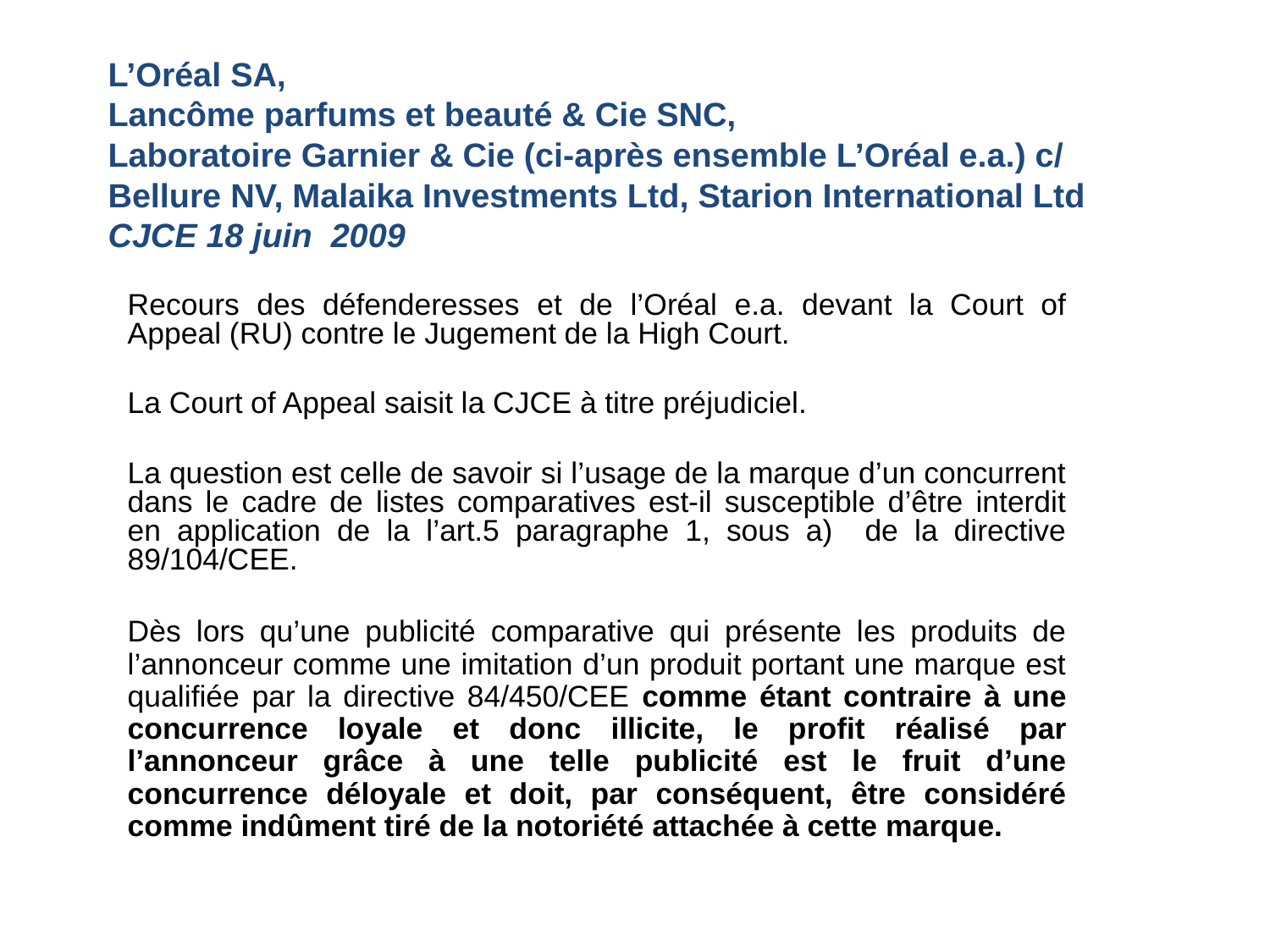

# L’Oréal SA, Lancôme parfums et beauté & Cie SNC, Laboratoire Garnier & Cie (ci-après ensemble L’Oréal e.a.) c/ Bellure NV, Malaika Investments Ltd, Starion International Ltd CJCE 18 juin  2009
Recours des défenderesses et de l’Oréal e.a. devant la Court of Appeal (RU) contre le Jugement de la High Court.

La Court of Appeal saisit la CJCE à titre préjudiciel.

La question est celle de savoir si l’usage de la marque d’un concurrent dans le cadre de listes comparatives est-il susceptible d’être interdit en application de la l’art.5 paragraphe 1, sous a)  de la directive 89/104/CEE.

Dès lors qu’une publicité comparative qui présente les produits de l’annonceur comme une imitation d’un produit portant une marque est qualifiée par la directive 84/450/CEE comme étant contraire à une concurrence loyale et donc illicite, le profit réalisé par l’annonceur grâce à une telle publicité est le fruit d’une concurrence déloyale et doit, par conséquent, être considéré comme indûment tiré de la notoriété attachée à cette marque.